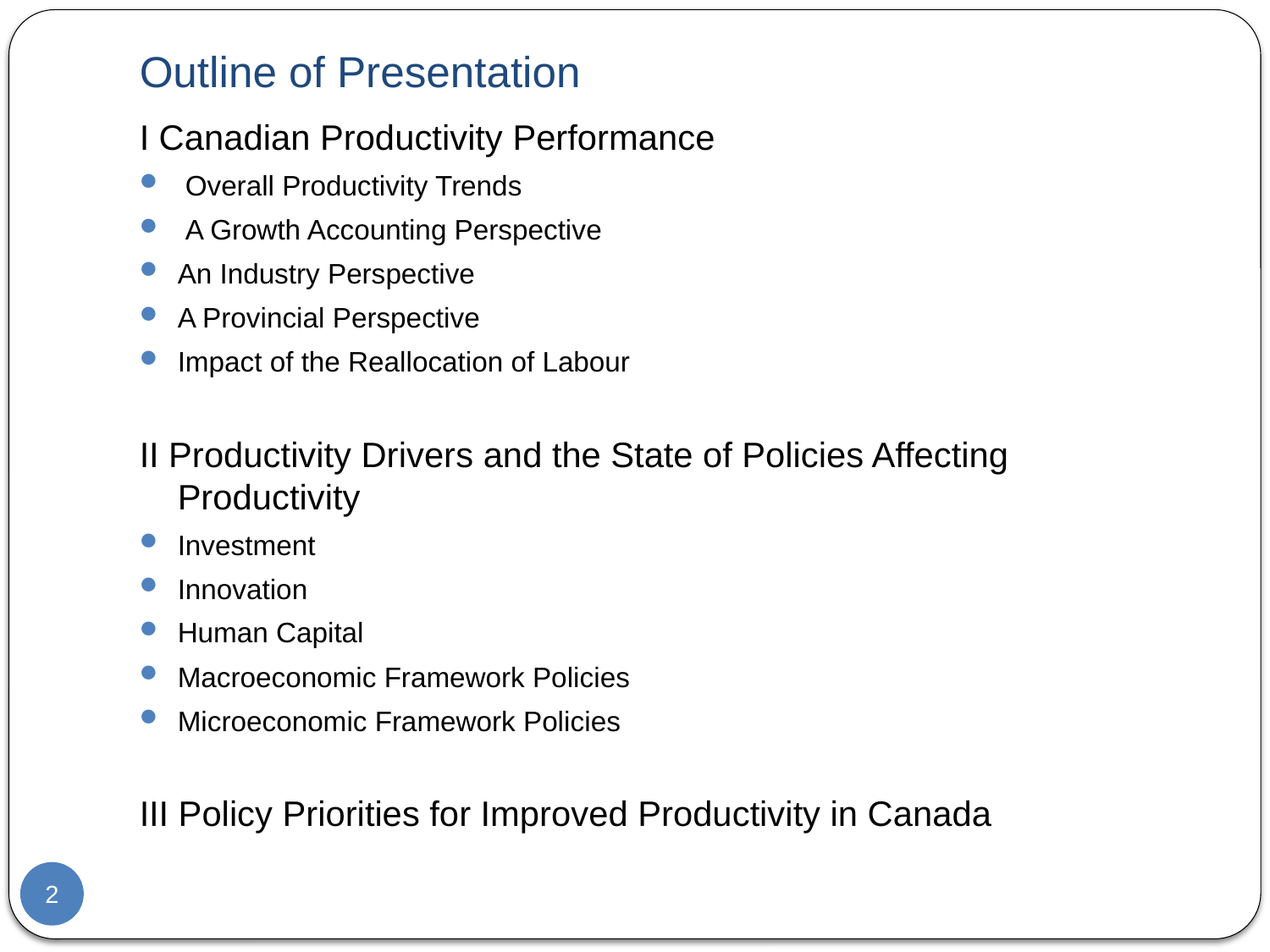

# Outline of Presentation
I Canadian Productivity Performance
 Overall Productivity Trends
 A Growth Accounting Perspective
An Industry Perspective
A Provincial Perspective
Impact of the Reallocation of Labour

II Productivity Drivers and the State of Policies Affecting Productivity
Investment
Innovation
Human Capital
Macroeconomic Framework Policies
Microeconomic Framework Policies

III Policy Priorities for Improved Productivity in Canada
2